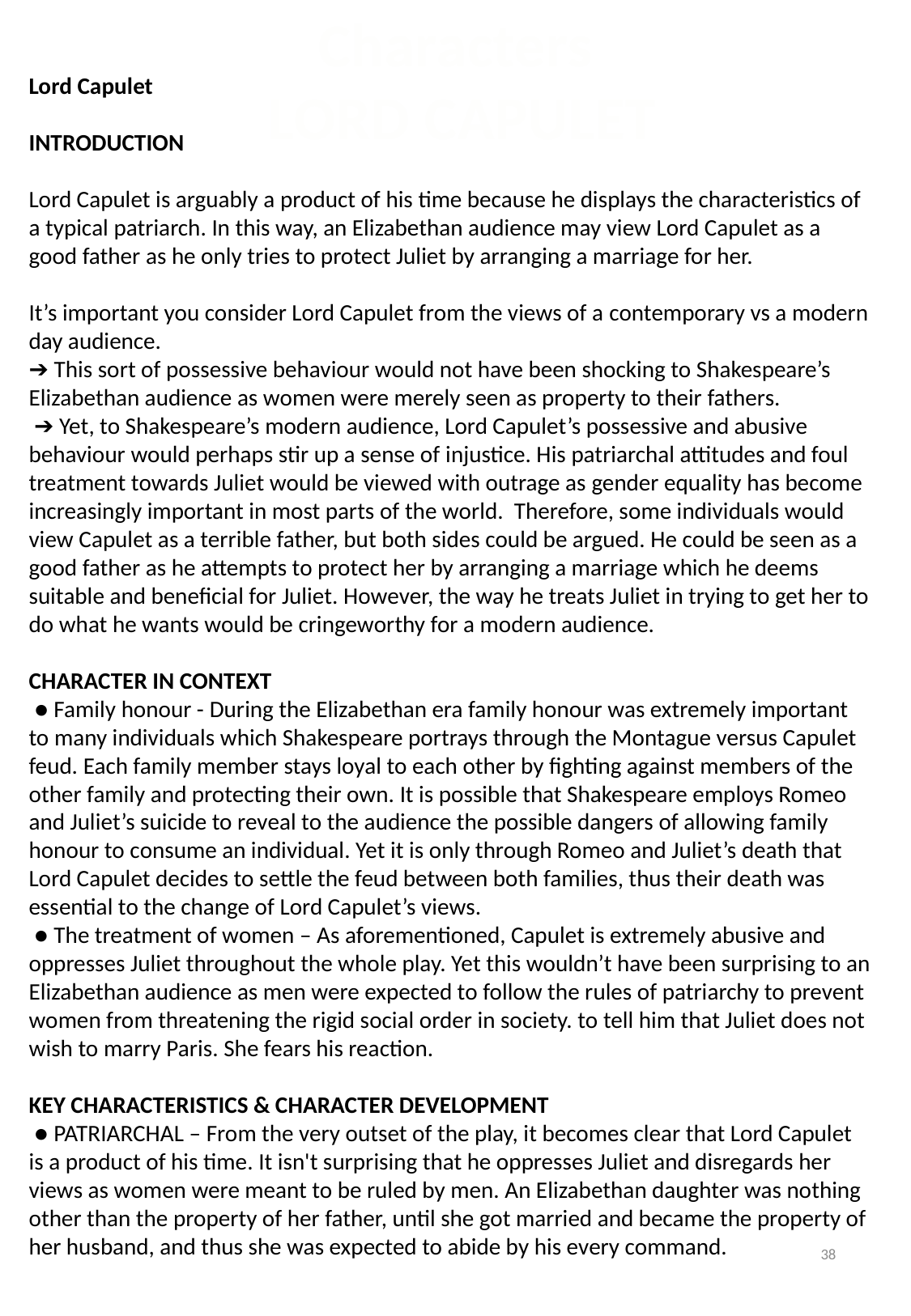

Characters
 LORD CAPULET
Lord Capulet

INTRODUCTION

Lord Capulet is arguably a ​product of his time because he displays the characteristics of a typical ​patriarch​. In this way, an Elizabethan audience may view Lord Capulet as a ​good father​ as he only tries to protect Juliet by arranging a marriage for her.

It’s important you consider Lord Capulet from the views of a ​contemporary​ vs a ​modern day audience.
➔ This sort of possessive behaviour would not have been shocking to Shakespeare’s Elizabethan audience as women were merely seen as property to their fathers.
 ➔ Yet, to Shakespeare’s ​modern​ ​audience, Lord Capulet’s possessive and abusive behaviour would perhaps stir up a sense of​ ​injustice​. His patriarchal attitudes and foul treatment towards Juliet would be viewed with outrage as ​gender equality​ has become increasingly important in most parts of the world.  Therefore, some individuals would view Capulet as a terrible father, but both sides could be argued. He could be seen as a good father as he attempts to protect her by arranging a marriage which he deems suitable and beneficial for Juliet. However, the way he treats Juliet in trying to get her to do what he wants would be cringeworthy for a modern audience.

CHARACTER IN CONTEXT
 ● Family honour - ​During the Elizabethan era ​family honour​ was extremely important to many individuals which Shakespeare portrays through the Montague versus Capulet feud. Each family member stays loyal to each other by fighting against members of the other family and protecting their own. It is possible that Shakespeare employs Romeo and Juliet’s suicide to reveal to the audience the possible dangers of allowing family honour to consume an individual. Yet it is only through Romeo and Juliet’s death that Lord Capulet decides to settle the feud between both families, thus their death was essential to the change of Lord Capulet’s views.
 ● The treatment of women​ ​– ​As aforementioned, Capulet is extremely abusive and oppresses Juliet throughout the whole play. Yet this wouldn’t have been surprising to an Elizabethan audience as men were expected to follow the rules of patriarchy to prevent women from threatening the rigid social order in society. to tell him that Juliet does not wish to marry Paris. She fears his reaction.

KEY CHARACTERISTICS & CHARACTER DEVELOPMENT
 ● PATRIARCHAL ​– From the very outset of the play, it becomes clear that Lord Capulet is a ​product of his time​. It isn't surprising that he oppresses Juliet and disregards her views as women were meant to be ruled by men. An Elizabethan daughter was nothing other than the ​property of her father​, until she got married and became the property of her husband, and thus she was expected to abide by his every command.
38